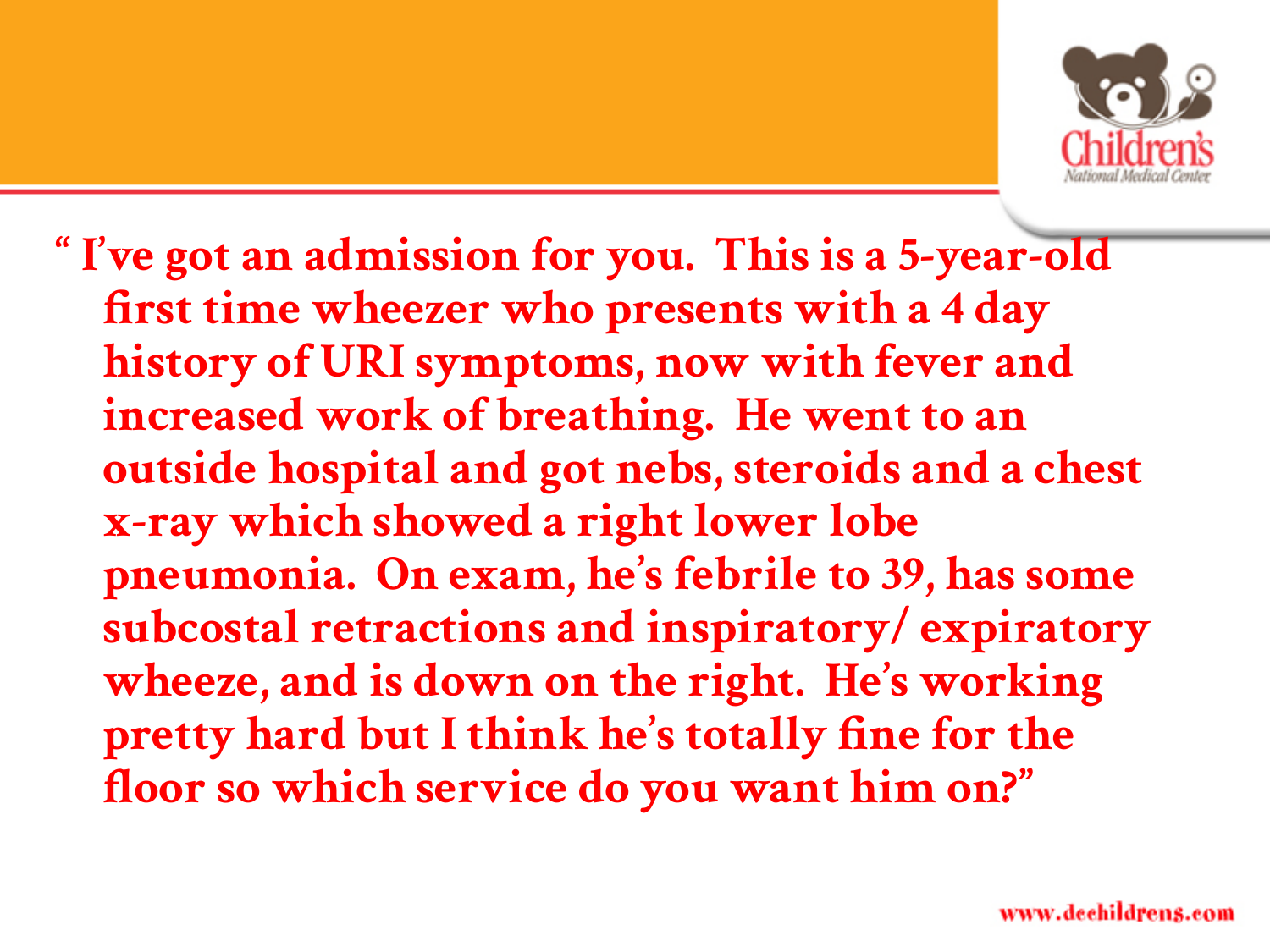

“ I’ve got an admission for you.  This is a 5-year-old first time wheezer who presents with a 4 day history of URI symptoms, now with fever and increased work of breathing.  He went to an outside hospital and got nebs, steroids and a chest x-ray which showed a right lower lobe pneumonia.  On exam, he’s febrile to 39, has some subcostal retractions and inspiratory/ expiratory wheeze, and is down on the right.  He’s working pretty hard but I think he’s totally fine for the floor so which service do you want him on?”